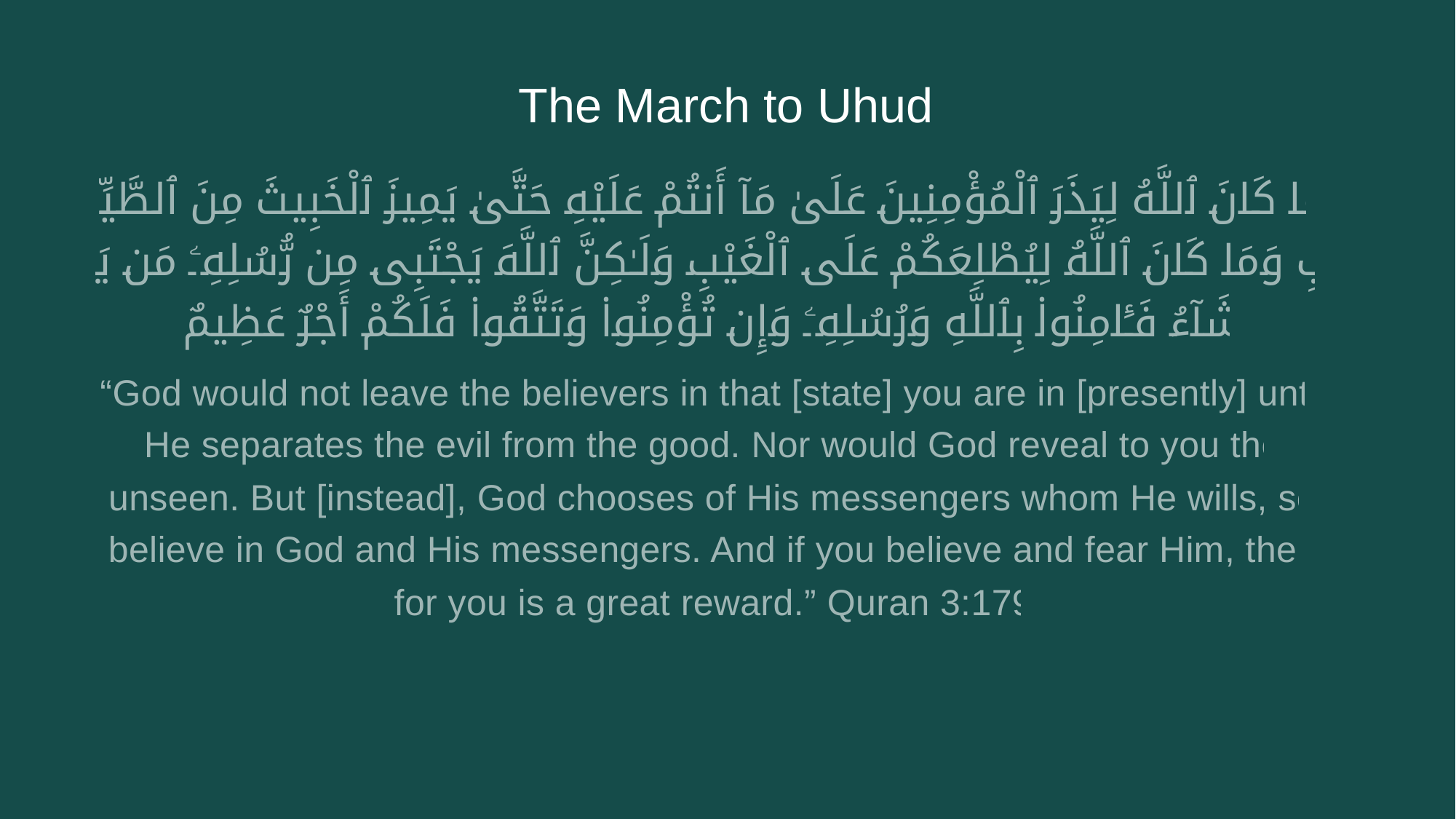

# The March to Uhud
مَّا كَانَ ٱللَّهُ لِيَذَرَ ٱلْمُؤْمِنِينَ عَلَىٰ مَآ أَنتُمْ عَلَيْهِ حَتَّىٰ يَمِيزَ ٱلْخَبِيثَ مِنَ ٱلطَّيِّبِ وَمَا كَانَ ٱللَّهُ لِيُطْلِعَكُمْ عَلَى ٱلْغَيْبِ وَلَـٰكِنَّ ٱللَّهَ يَجْتَبِى مِن رُّسُلِهِۦ مَن يَشَآءُ فَـَٔامِنُوا۟ بِٱللَّهِ وَرُسُلِهِۦ وَإِن تُؤْمِنُوا۟ وَتَتَّقُوا۟ فَلَكُمْ أَجْرٌ عَظِيمٌ
“God would not leave the believers in that [state] you are in [presently] until He separates the evil from the good. Nor would God reveal to you the unseen. But [instead], God chooses of His messengers whom He wills, so believe in God and His messengers. And if you believe and fear Him, then for you is a great reward.” Quran 3:179